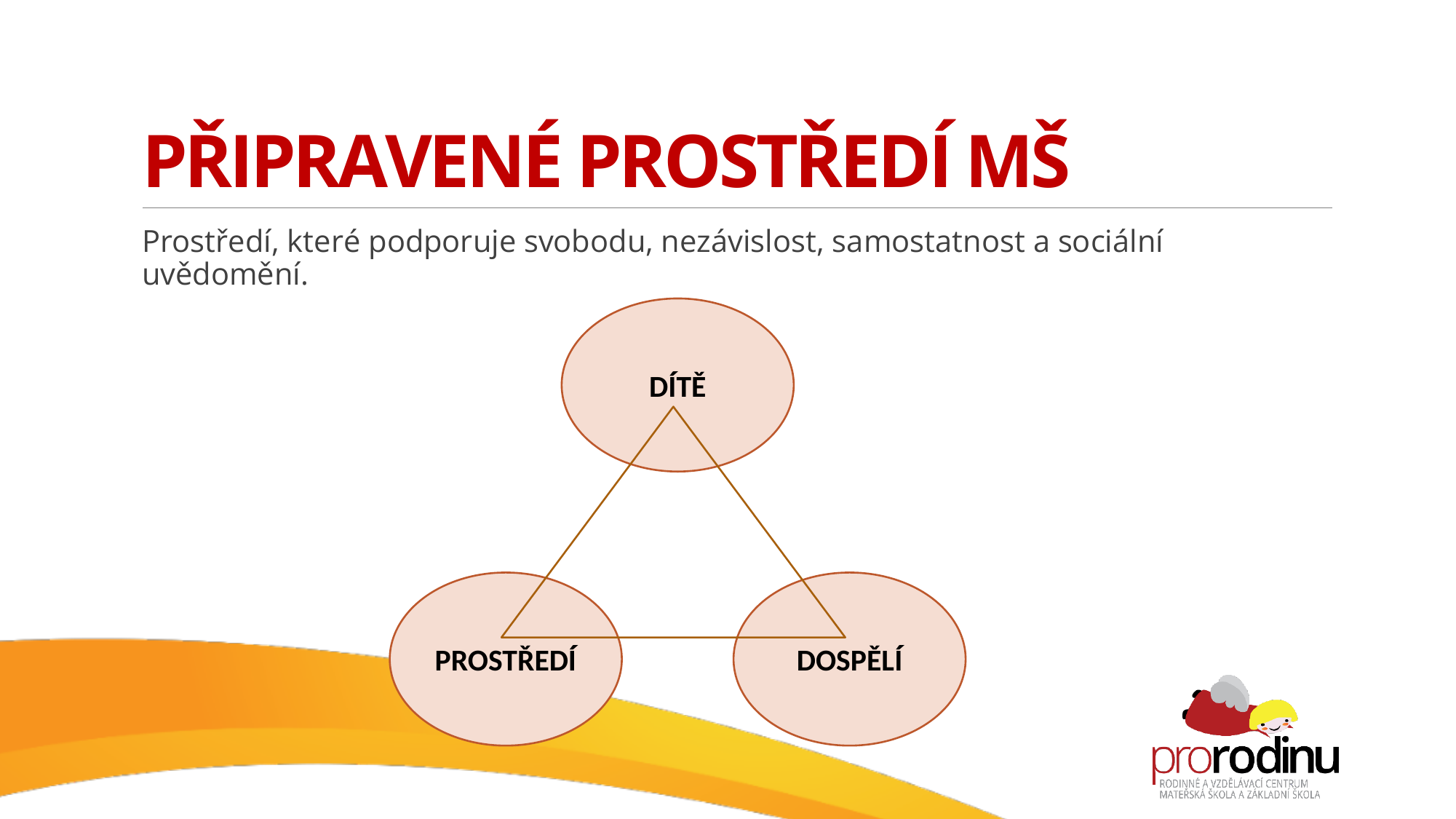

# Připravené prostředí MŠ
Prostředí, které podporuje svobodu, nezávislost, samostatnost a sociální uvědomění.

DÍTĚ

DOSPĚLÍ
PROSTŘEDÍ